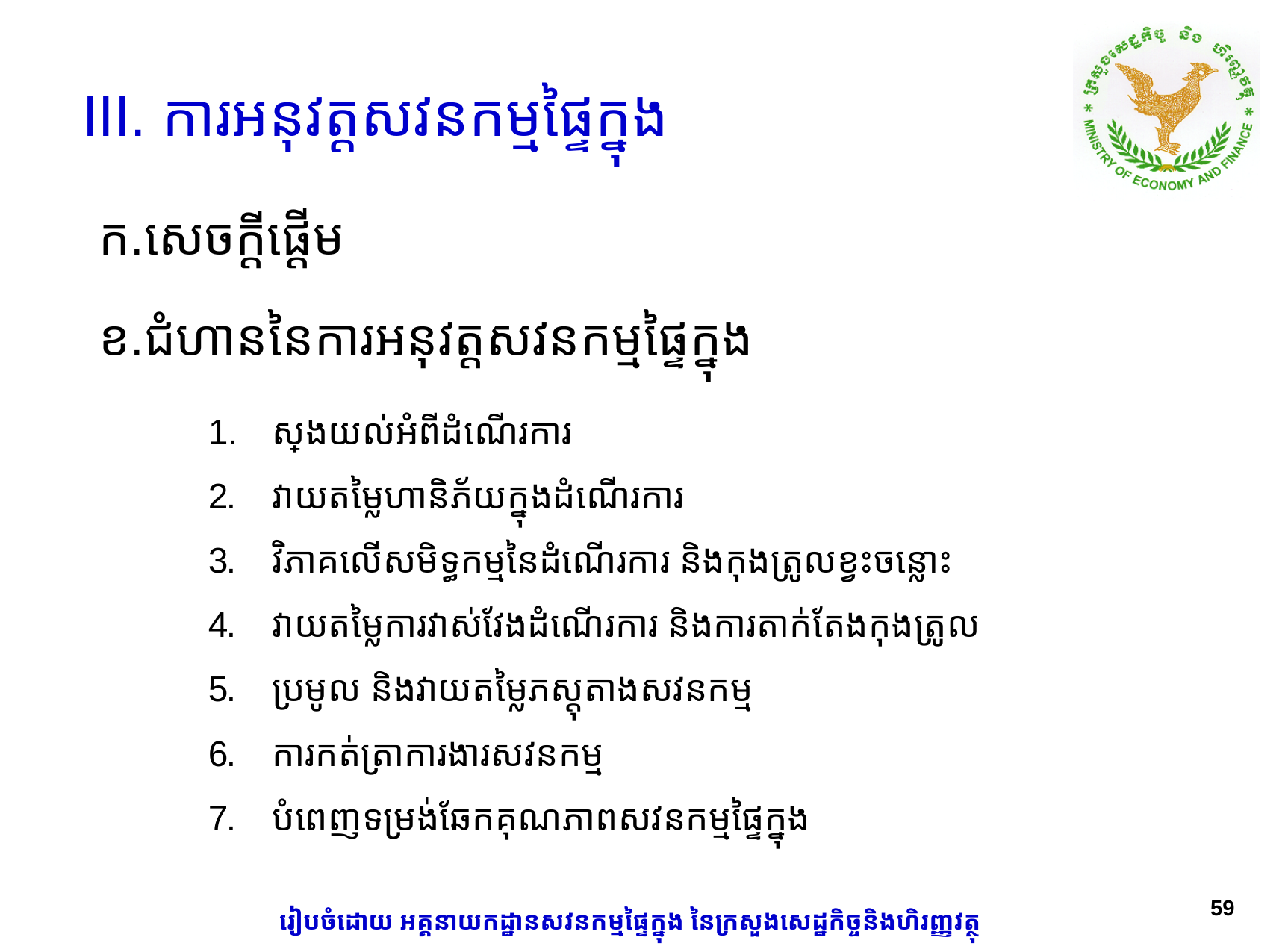

III. ​ការអនុវត្តសវនកម្មផ្ទៃក្នុង

ក.សេចក្តីផ្តើម
ខ.ជំហាននៃការអនុវត្តសវនកម្មផ្ទៃក្នុង

ស្វែងយល់អំពីដំណើរការ
វាយតម្លៃហានិភ័យក្នុងដំណើរការ
វិភាគលើសមិទ្ធកម្មនៃដំណើរការ​ និងកុងត្រូលខ្វះចន្លោះ
វាយតម្លៃការ​វាស់​វែងដំណើរការ និងការតាក់តែងកុងត្រូល
ប្រមូល និងវាយតម្លៃភស្តុតាងសវនកម្ម
ការកត់ត្រាការងារសវនកម្ម
បំពេញទម្រង់ឆែកគុណភាពសវនកម្មផ្ទៃក្នុង